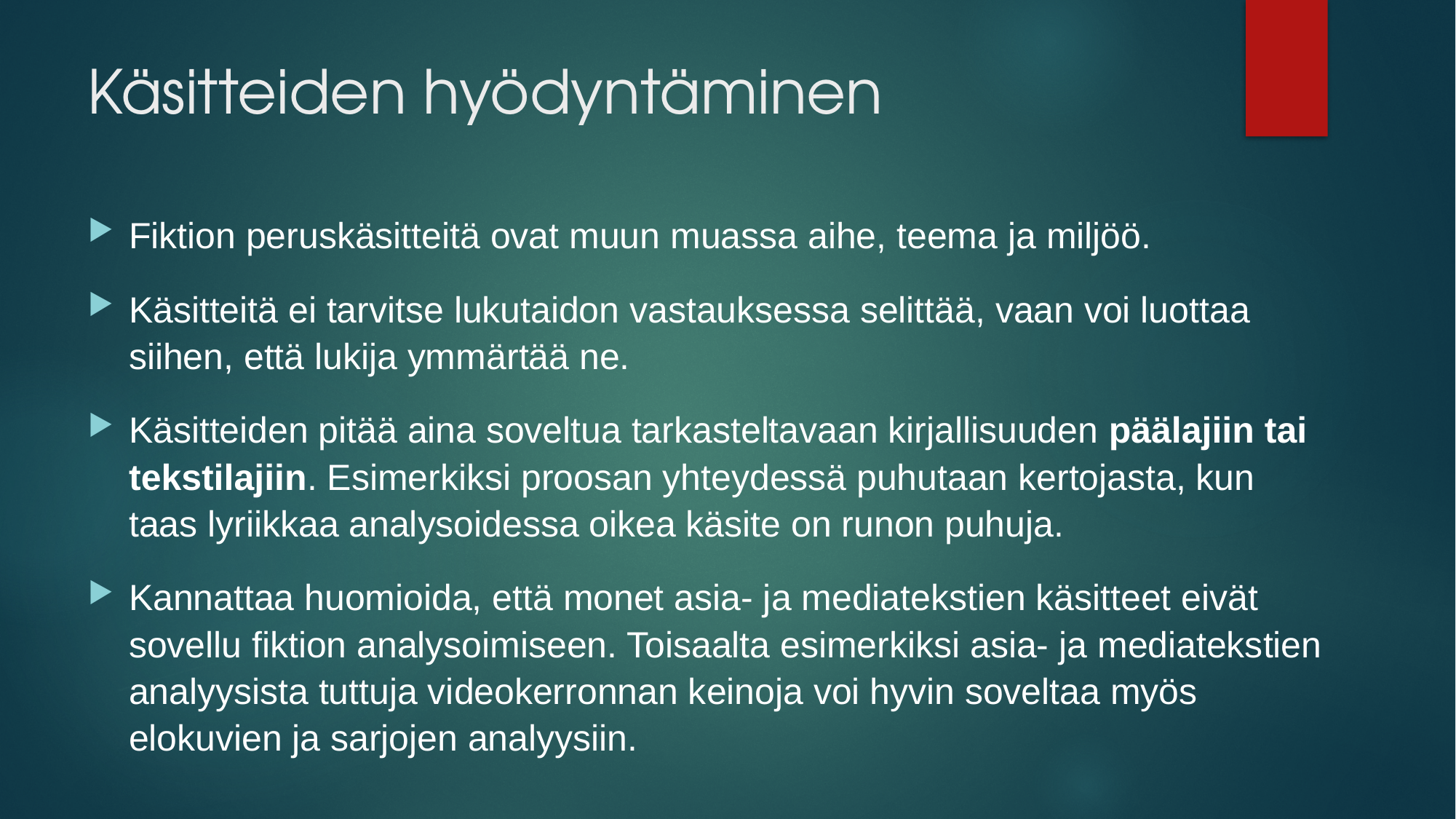

# Käsitteiden hyödyntäminen
Fiktion peruskäsitteitä ovat muun muassa aihe, teema ja miljöö.
Käsitteitä ei tarvitse lukutaidon vastauksessa selittää, vaan voi luottaa siihen, että lukija ymmärtää ne.
Käsitteiden pitää aina soveltua tarkasteltavaan kirjallisuuden päälajiin tai tekstilajiin. Esimerkiksi proosan yhteydessä puhutaan kertojasta, kun taas lyriikkaa analysoidessa oikea käsite on runon puhuja.
Kannattaa huomioida, että monet asia- ja mediatekstien käsitteet eivät sovellu fiktion analysoimiseen. Toisaalta esimerkiksi asia- ja mediatekstien analyysista tuttuja videokerronnan keinoja voi hyvin soveltaa myös elokuvien ja sarjojen analyysiin.